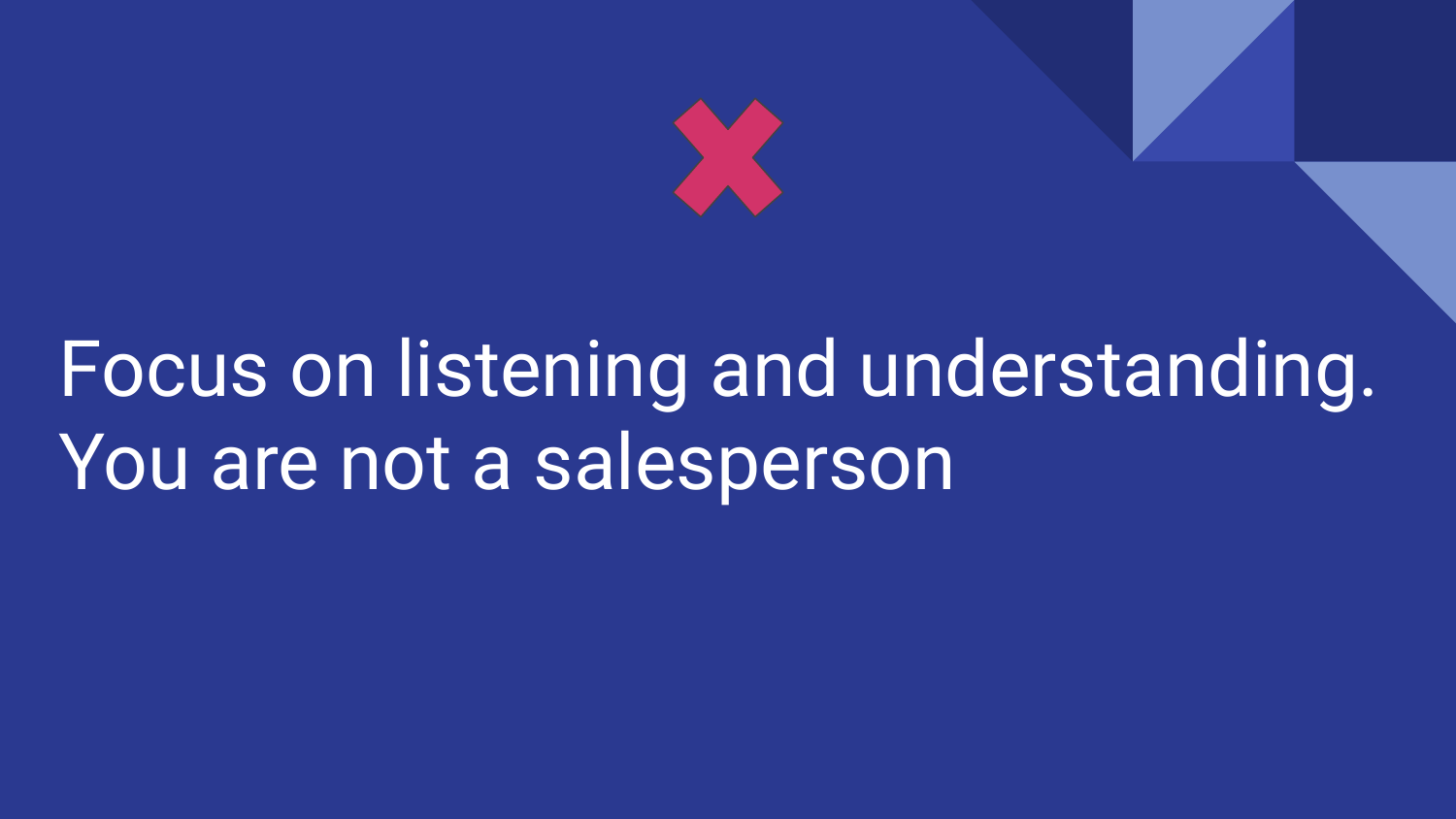

# Focus on listening and understanding. You are not a salesperson